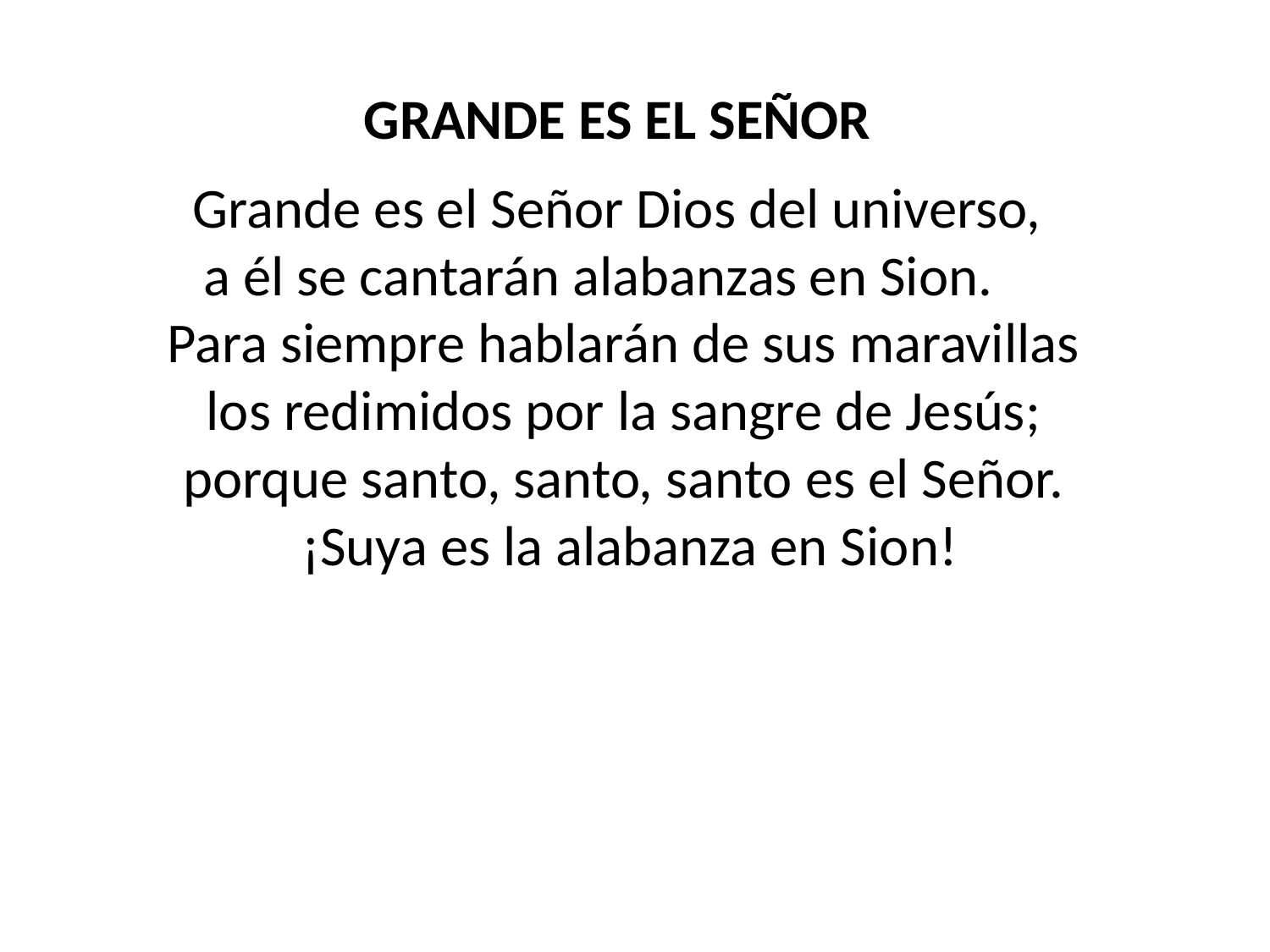

GRANDE ES EL SEÑOR
Grande es el Señor Dios del universo,
a él se cantarán alabanzas en Sion.
Para siempre hablarán de sus maravillas
los redimidos por la sangre de Jesús;
porque santo, santo, santo es el Señor.
¡Suya es la alabanza en Sion!